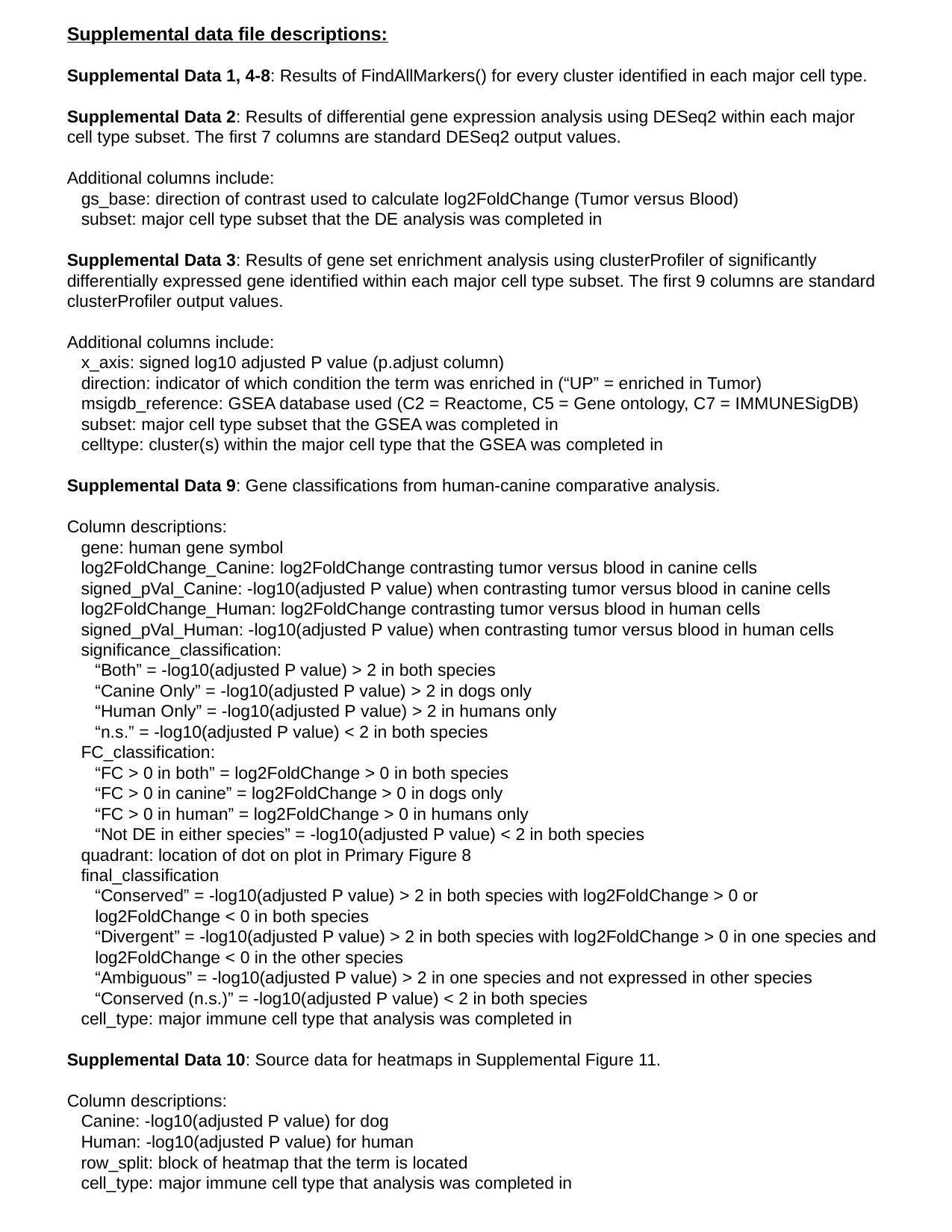

Supplemental data file descriptions:

Supplemental Data 1, 4-8: Results of FindAllMarkers() for every cluster identified in each major cell type.

Supplemental Data 2: Results of differential gene expression analysis using DESeq2 within each major cell type subset. The first 7 columns are standard DESeq2 output values.

Additional columns include:
gs_base: direction of contrast used to calculate log2FoldChange (Tumor versus Blood)
subset: major cell type subset that the DE analysis was completed in

Supplemental Data 3: Results of gene set enrichment analysis using clusterProfiler of significantly differentially expressed gene identified within each major cell type subset. The first 9 columns are standard clusterProfiler output values.

Additional columns include:
x_axis: signed log10 adjusted P value (p.adjust column)
direction: indicator of which condition the term was enriched in (“UP” = enriched in Tumor)
msigdb_reference: GSEA database used (C2 = Reactome, C5 = Gene ontology, C7 = IMMUNESigDB)
subset: major cell type subset that the GSEA was completed in
celltype: cluster(s) within the major cell type that the GSEA was completed in

Supplemental Data 9: Gene classifications from human-canine comparative analysis.

Column descriptions:
gene: human gene symbol
log2FoldChange_Canine: log2FoldChange contrasting tumor versus blood in canine cells
signed_pVal_Canine: -log10(adjusted P value) when contrasting tumor versus blood in canine cells
log2FoldChange_Human: log2FoldChange contrasting tumor versus blood in human cells
signed_pVal_Human: -log10(adjusted P value) when contrasting tumor versus blood in human cells
significance_classification:
“Both” = -log10(adjusted P value) > 2 in both species
“Canine Only” = -log10(adjusted P value) > 2 in dogs only
“Human Only” = -log10(adjusted P value) > 2 in humans only
“n.s.” = -log10(adjusted P value) < 2 in both species
FC_classification:
“FC > 0 in both” = log2FoldChange > 0 in both species
“FC > 0 in canine” = log2FoldChange > 0 in dogs only
“FC > 0 in human” = log2FoldChange > 0 in humans only
“Not DE in either species” = -log10(adjusted P value) < 2 in both species
quadrant: location of dot on plot in Primary Figure 8
final_classification
“Conserved” = -log10(adjusted P value) > 2 in both species with log2FoldChange > 0 or log2FoldChange < 0 in both species
“Divergent” = -log10(adjusted P value) > 2 in both species with log2FoldChange > 0 in one species and log2FoldChange < 0 in the other species
“Ambiguous” = -log10(adjusted P value) > 2 in one species and not expressed in other species
“Conserved (n.s.)” = -log10(adjusted P value) < 2 in both species
cell_type: major immune cell type that analysis was completed in

Supplemental Data 10: Source data for heatmaps in Supplemental Figure 11.

Column descriptions:
Canine: -log10(adjusted P value) for dog
Human: -log10(adjusted P value) for human
row_split: block of heatmap that the term is located
cell_type: major immune cell type that analysis was completed in